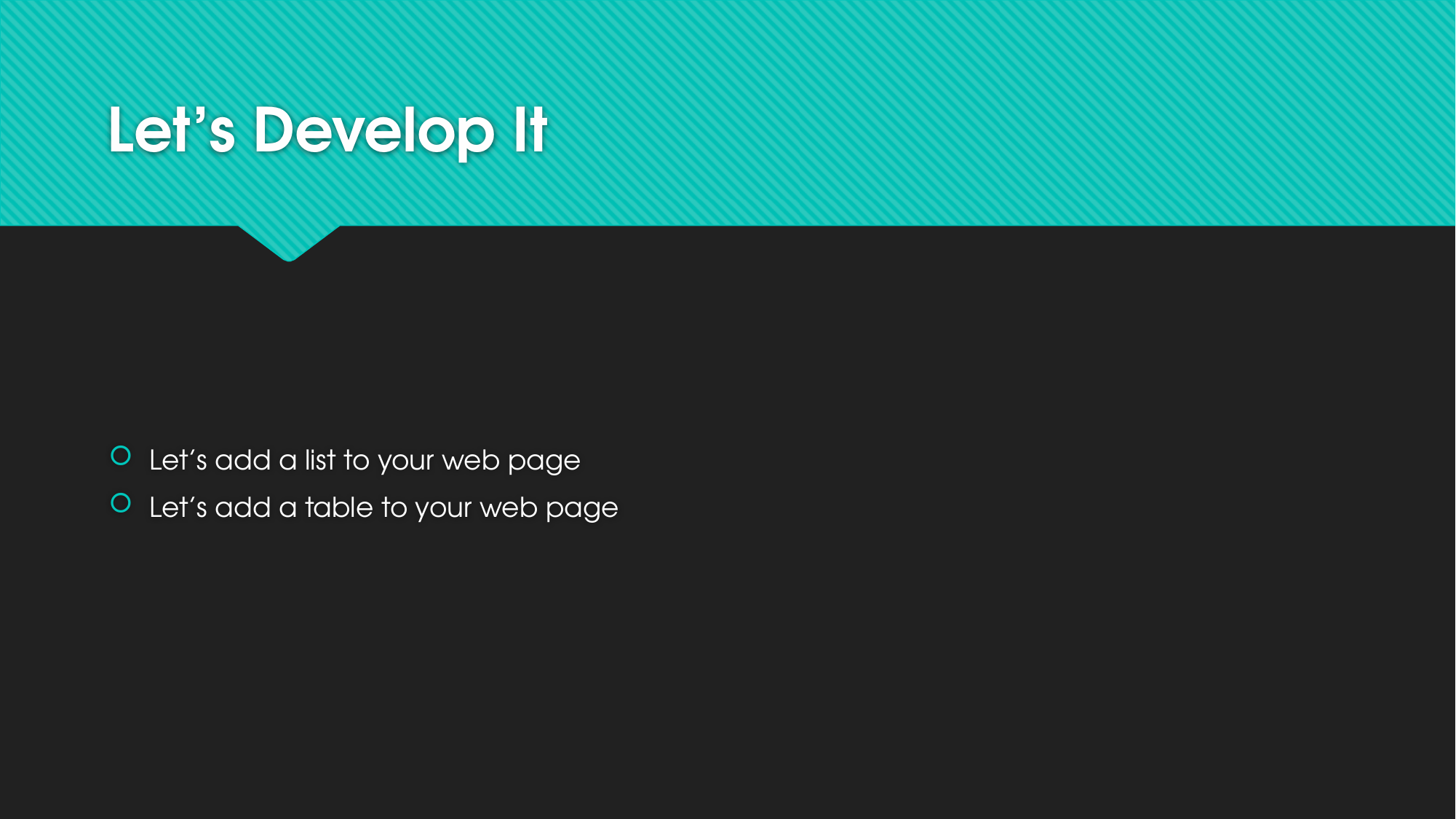

# Let’s Develop It
Let’s add a list to your web page
Let’s add a table to your web page